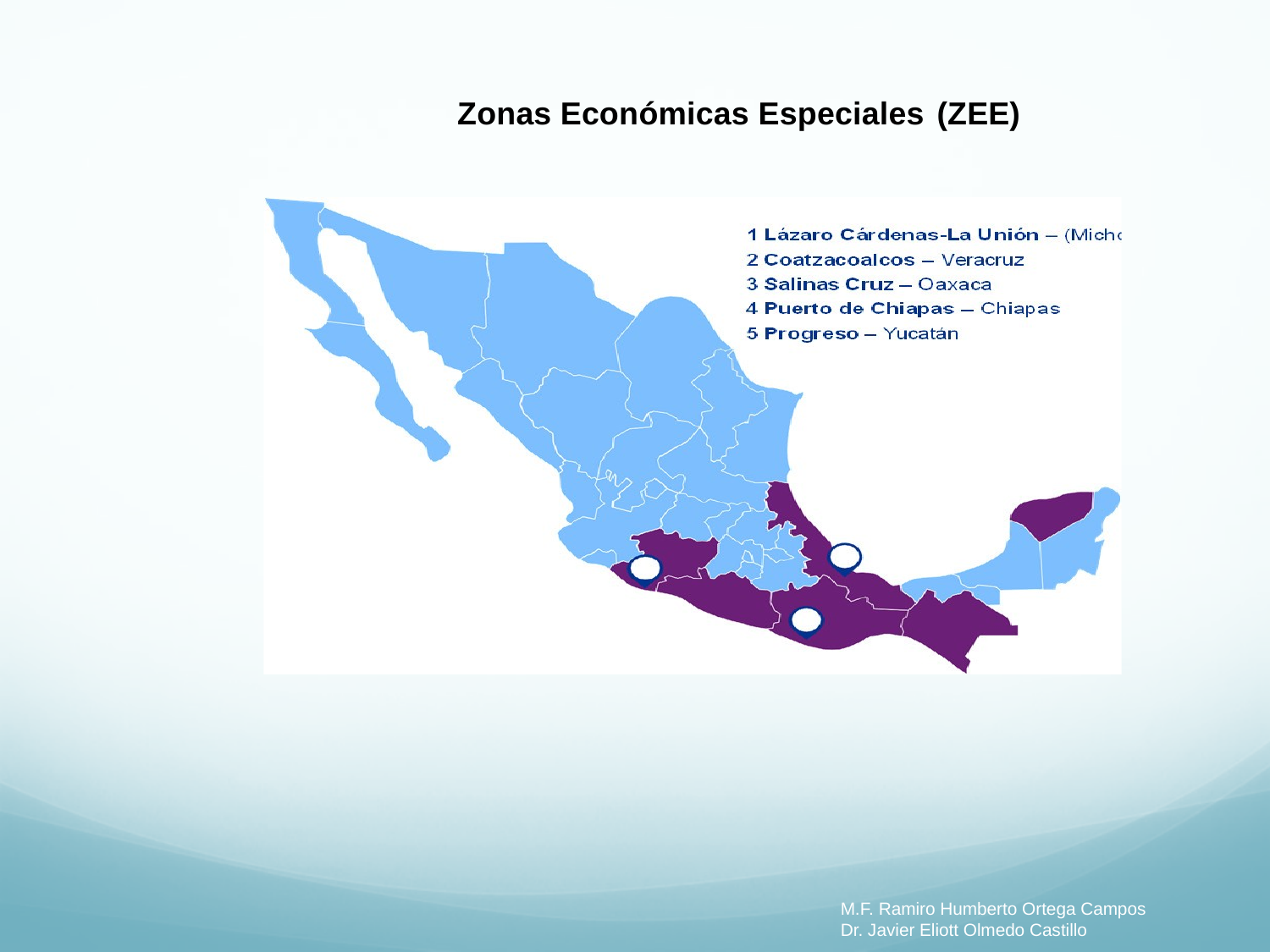

Zonas Económicas Especiales (ZEE)

acán –Guerrero)
M.F. Ramiro Humberto Ortega Campos
Dr. Javier Eliott Olmedo Castillo